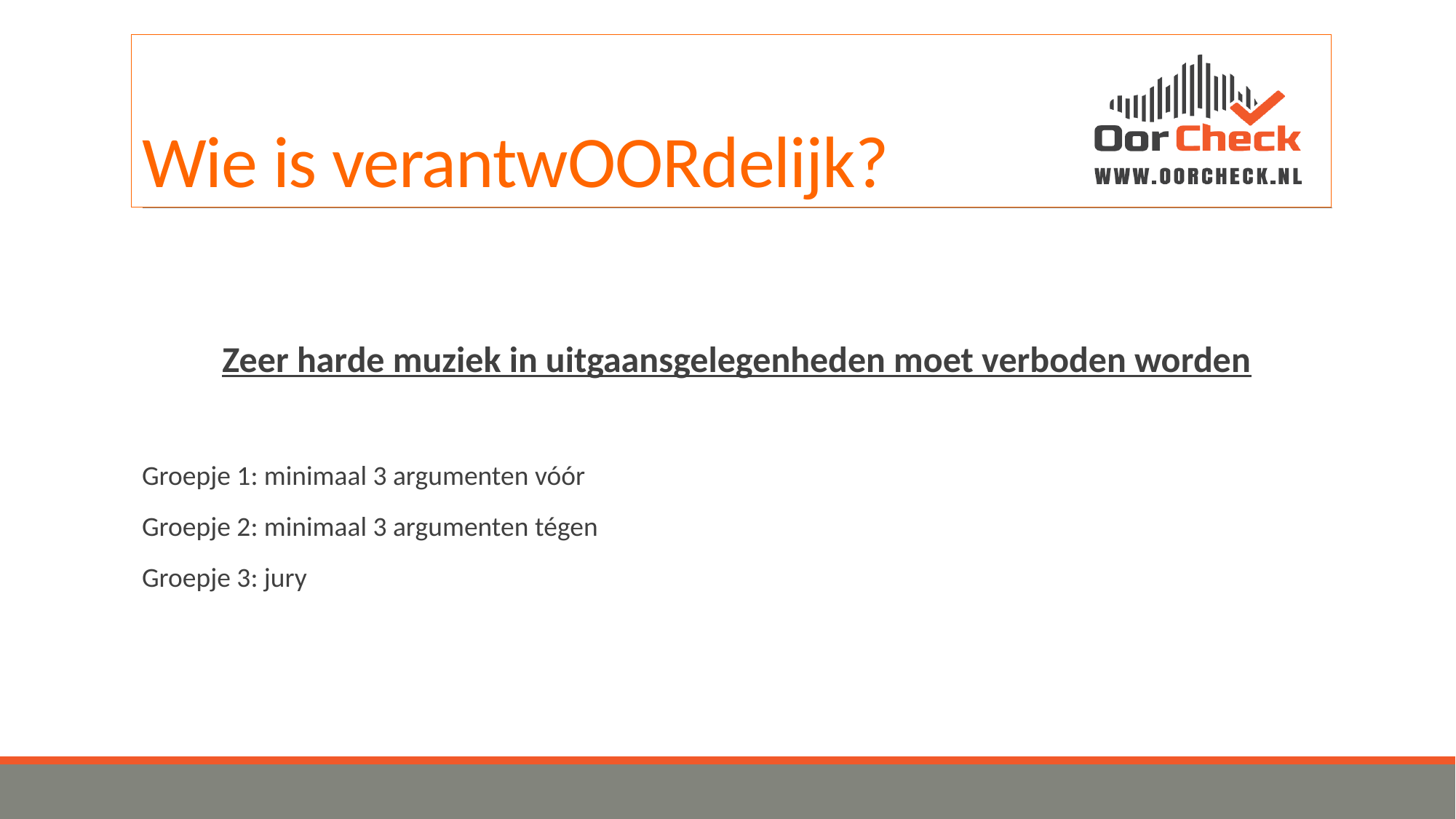

# Wie is verantwOORdelijk?

Zeer harde muziek in uitgaansgelegenheden moet verboden worden

Groepje 1: minimaal 3 argumenten vóór
Groepje 2: minimaal 3 argumenten tégen
Groepje 3: jury